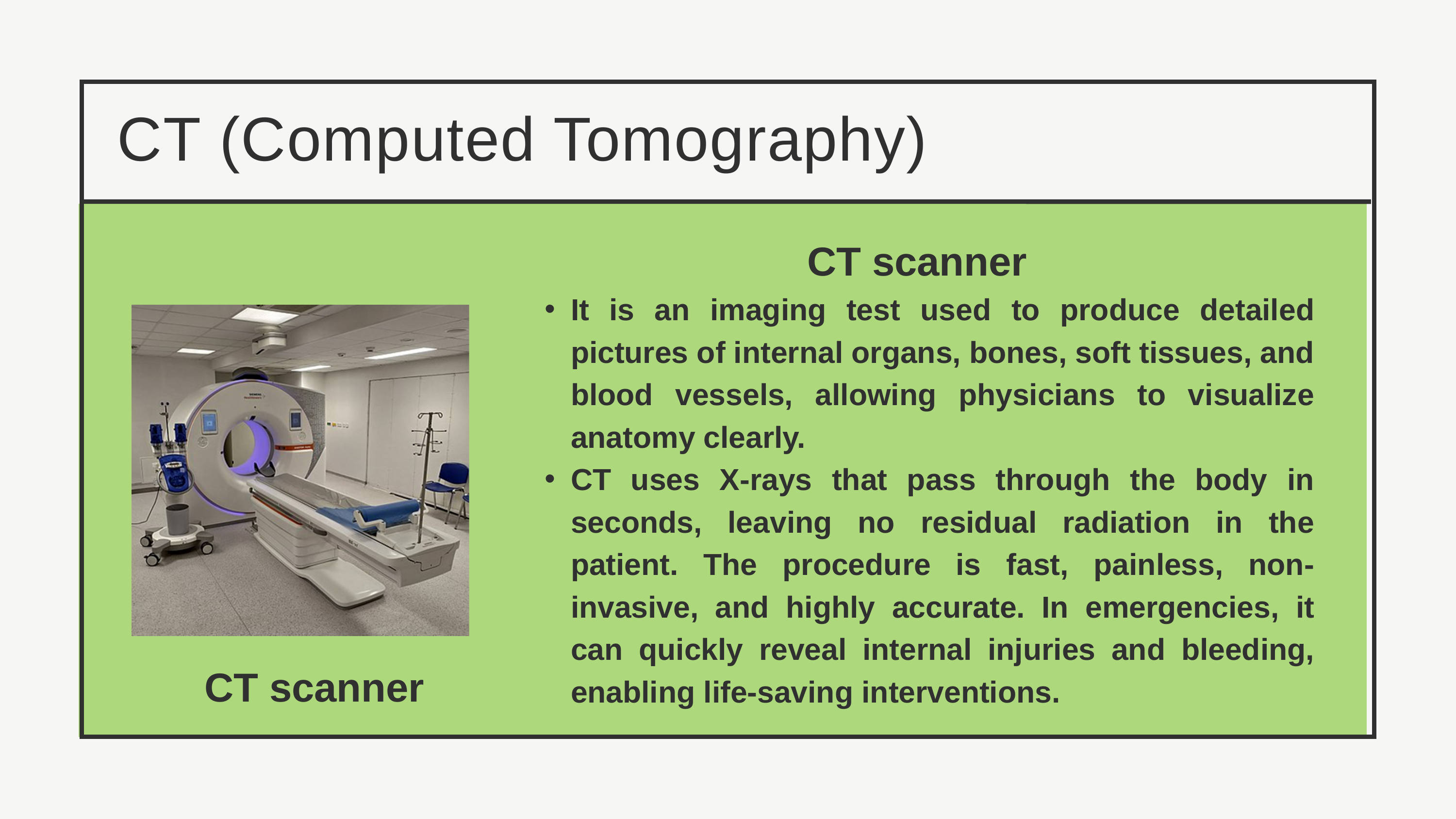

CT (Computed Tomography)

CT scanner
It is an imaging test used to produce detailed pictures of internal organs, bones, soft tissues, and blood vessels, allowing physicians to visualize anatomy clearly.
CT uses X-rays that pass through the body in seconds, leaving no residual radiation in the patient. The procedure is fast, painless, non-invasive, and highly accurate. In emergencies, it can quickly reveal internal injuries and bleeding, enabling life-saving interventions.

CT scanner